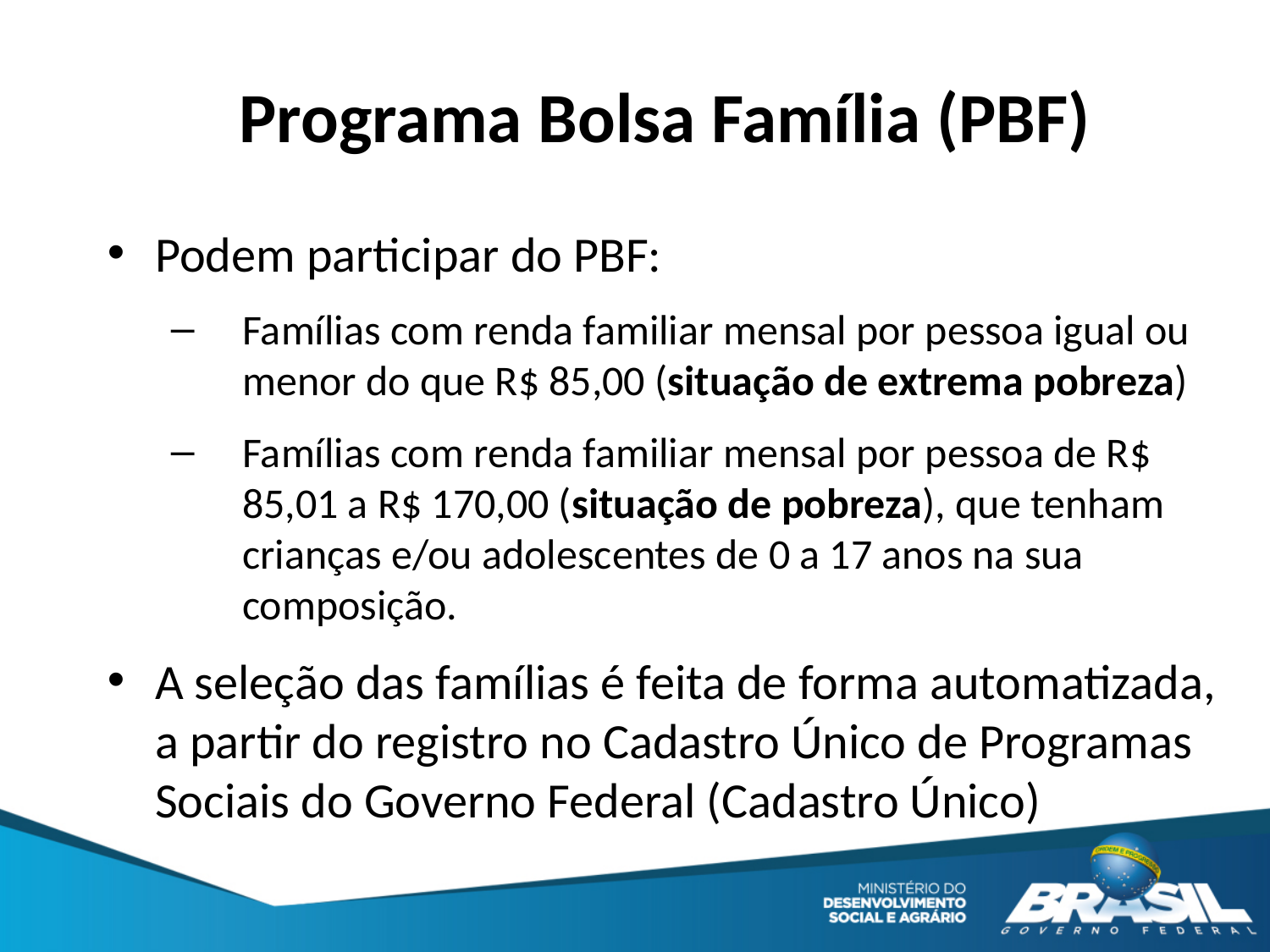

Programa Bolsa Família (PBF)
Podem participar do PBF:
Famílias com renda familiar mensal por pessoa igual ou menor do que R$ 85,00 (situação de extrema pobreza)
Famílias com renda familiar mensal por pessoa de R$ 85,01 a R$ 170,00 (situação de pobreza), que tenham crianças e/ou adolescentes de 0 a 17 anos na sua composição.
A seleção das famílias é feita de forma automatizada, a partir do registro no Cadastro Único de Programas Sociais do Governo Federal (Cadastro Único)